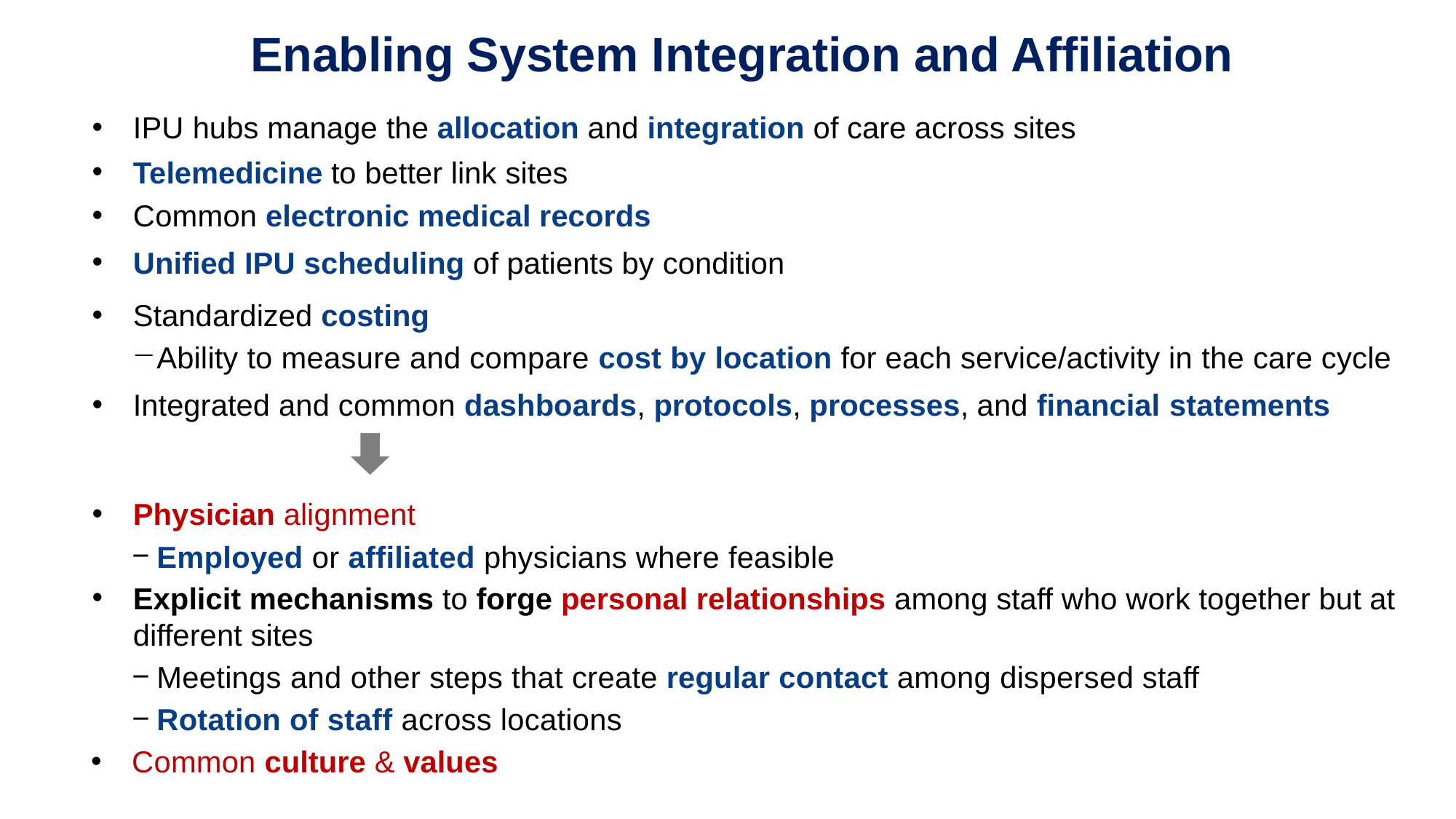

# Enabling System Integration and Affiliation
IPU hubs manage the allocation and integration of care across sites
Telemedicine to better link sites
Common electronic medical records
Unified IPU scheduling of patients by condition
Standardized costing
Ability to measure and compare cost by location for each service/activity in the care cycle
Integrated and common dashboards, protocols, processes, and financial statements

Physician alignment
Employed or affiliated physicians where feasible
Explicit mechanisms to forge personal relationships among staff who work together but at different sites
Meetings and other steps that create regular contact among dispersed staff
Rotation of staff across locations
Common culture & values